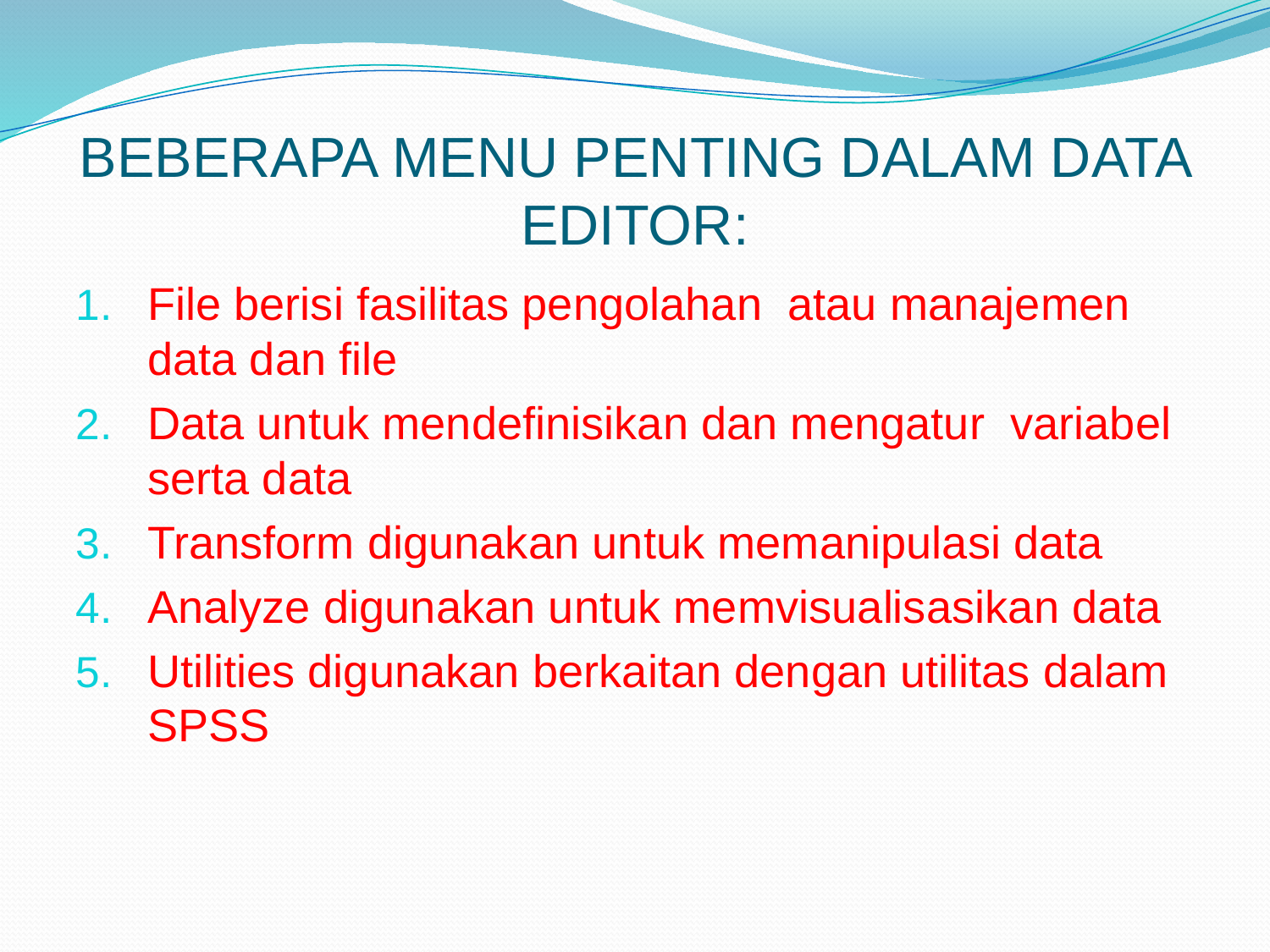

# BEBERAPA MENU PENTING DALAM DATA EDITOR:
File berisi fasilitas pengolahan  atau manajemen data dan file
Data untuk mendefinisikan dan mengatur  variabel serta data
Transform digunakan untuk memanipulasi data
Analyze digunakan untuk memvisualisasikan data
Utilities digunakan berkaitan dengan utilitas dalam SPSS